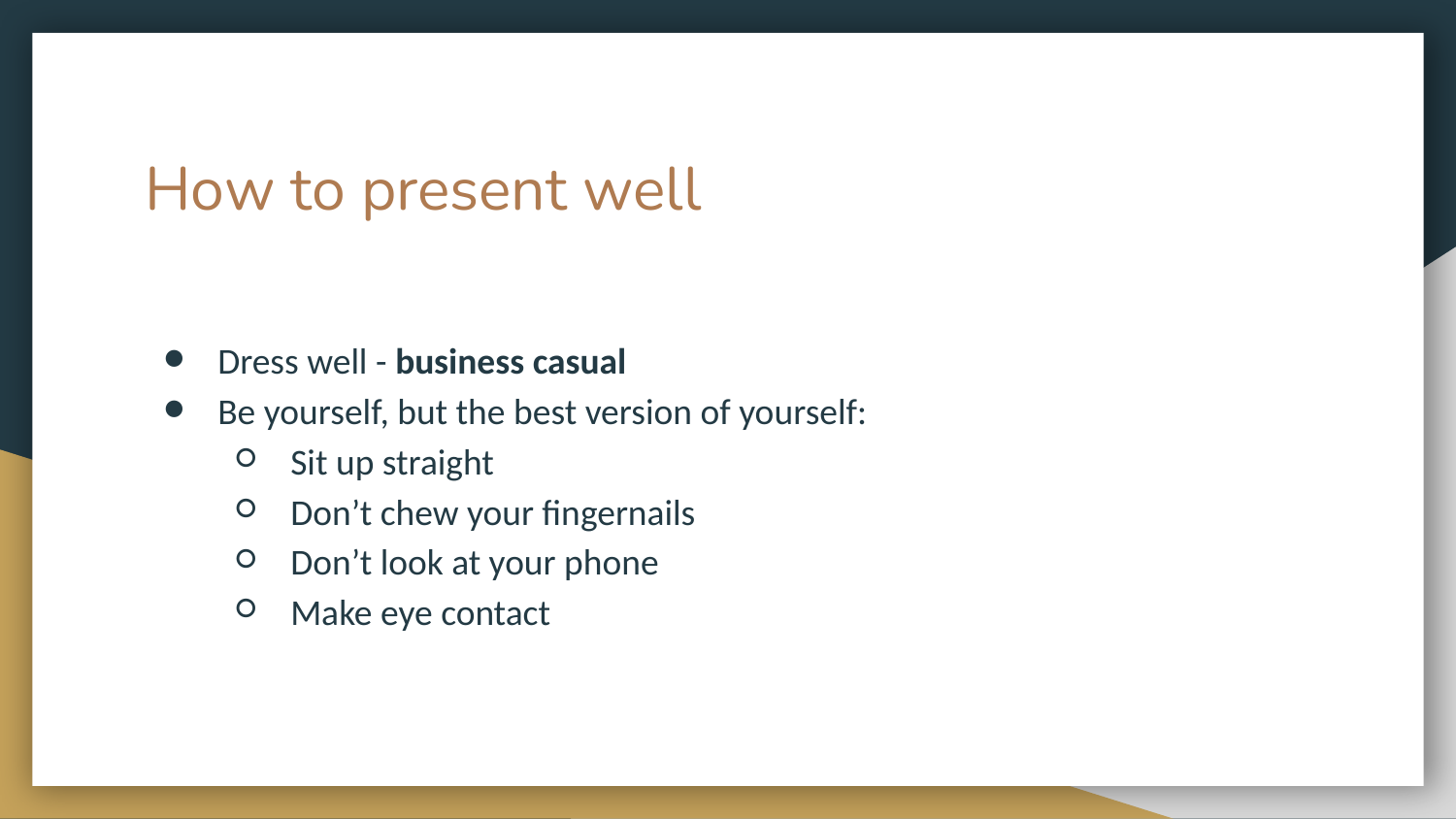

# How to present well
Dress well - business casual
Be yourself, but the best version of yourself:
Sit up straight
Don’t chew your fingernails
Don’t look at your phone
Make eye contact